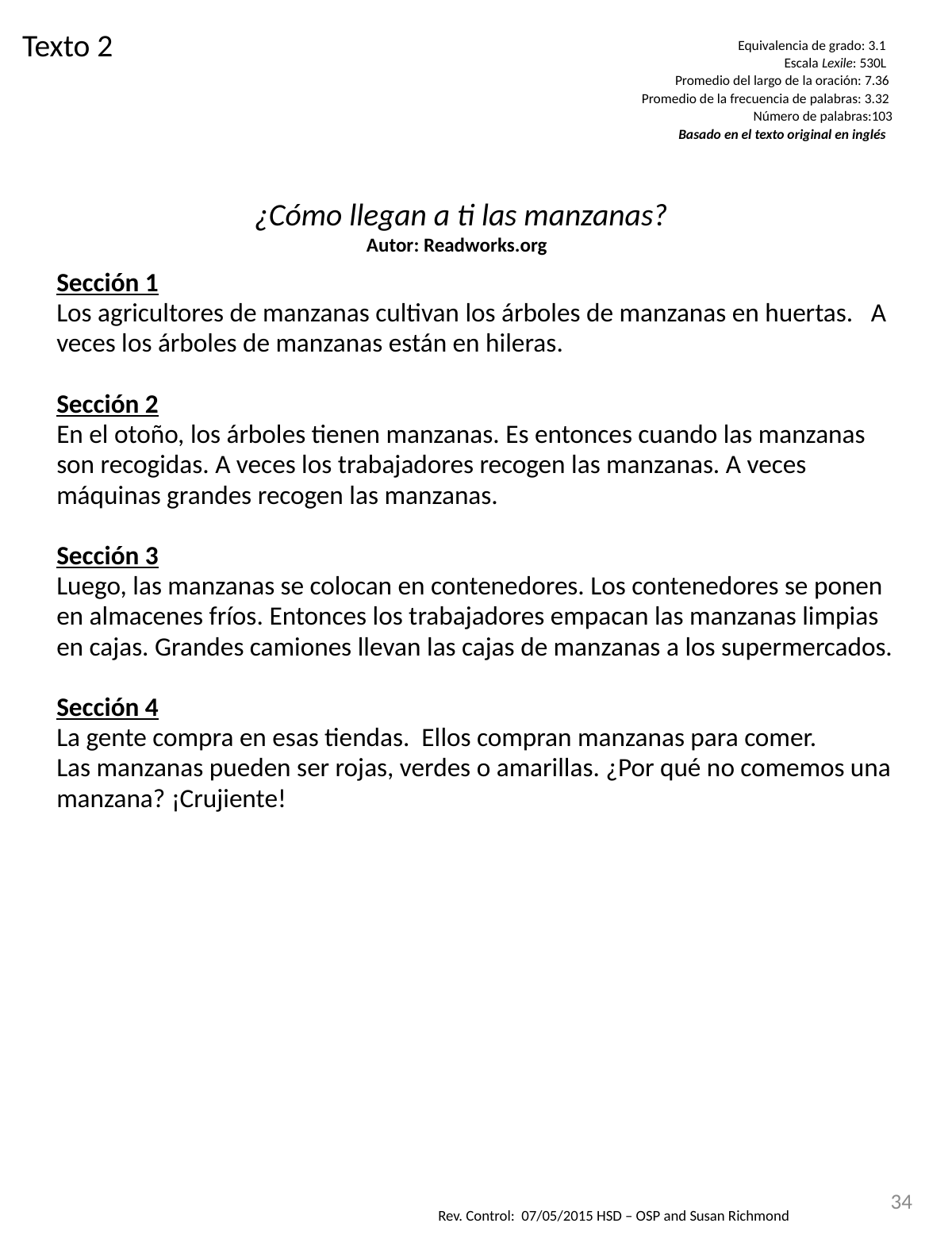

Texto 2
Equivalencia de grado: 3.1
Escala Lexile: 530L
Promedio del largo de la oración: 7.36
Promedio de la frecuencia de palabras: 3.32
Número de palabras:103
Basado en el texto original en inglés
¿Cómo llegan a ti las manzanas?
Autor: Readworks.org
| Sección 1 Los agricultores de manzanas cultivan los árboles de manzanas en huertas. A veces los árboles de manzanas están en hileras. |
| --- |
| Sección 2 En el otoño, los árboles tienen manzanas. Es entonces cuando las manzanas son recogidas. A veces los trabajadores recogen las manzanas. A veces máquinas grandes recogen las manzanas. |
| Sección 3 Luego, las manzanas se colocan en contenedores. Los contenedores se ponen en almacenes fríos. Entonces los trabajadores empacan las manzanas limpias en cajas. Grandes camiones llevan las cajas de manzanas a los supermercados. |
| Sección 4 La gente compra en esas tiendas. Ellos compran manzanas para comer. Las manzanas pueden ser rojas, verdes o amarillas. ¿Por qué no comemos una manzana? ¡Crujiente! |
34